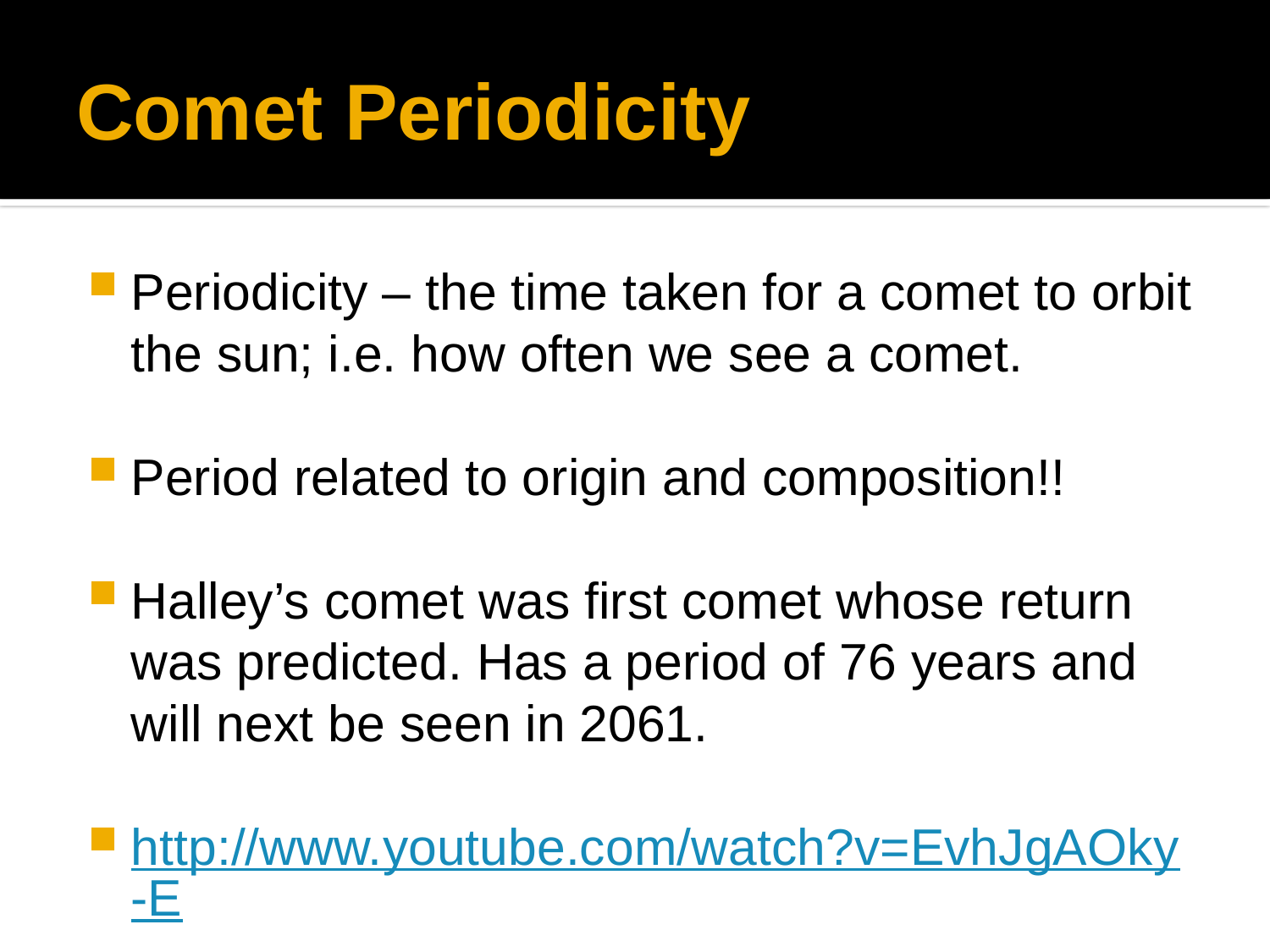

# Comet Periodicity
Periodicity – the time taken for a comet to orbit the sun; i.e. how often we see a comet.

Period related to origin and composition!!

Halley’s comet was first comet whose return was predicted. Has a period of 76 years and will next be seen in 2061.

http://www.youtube.com/watch?v=EvhJgAOky-E